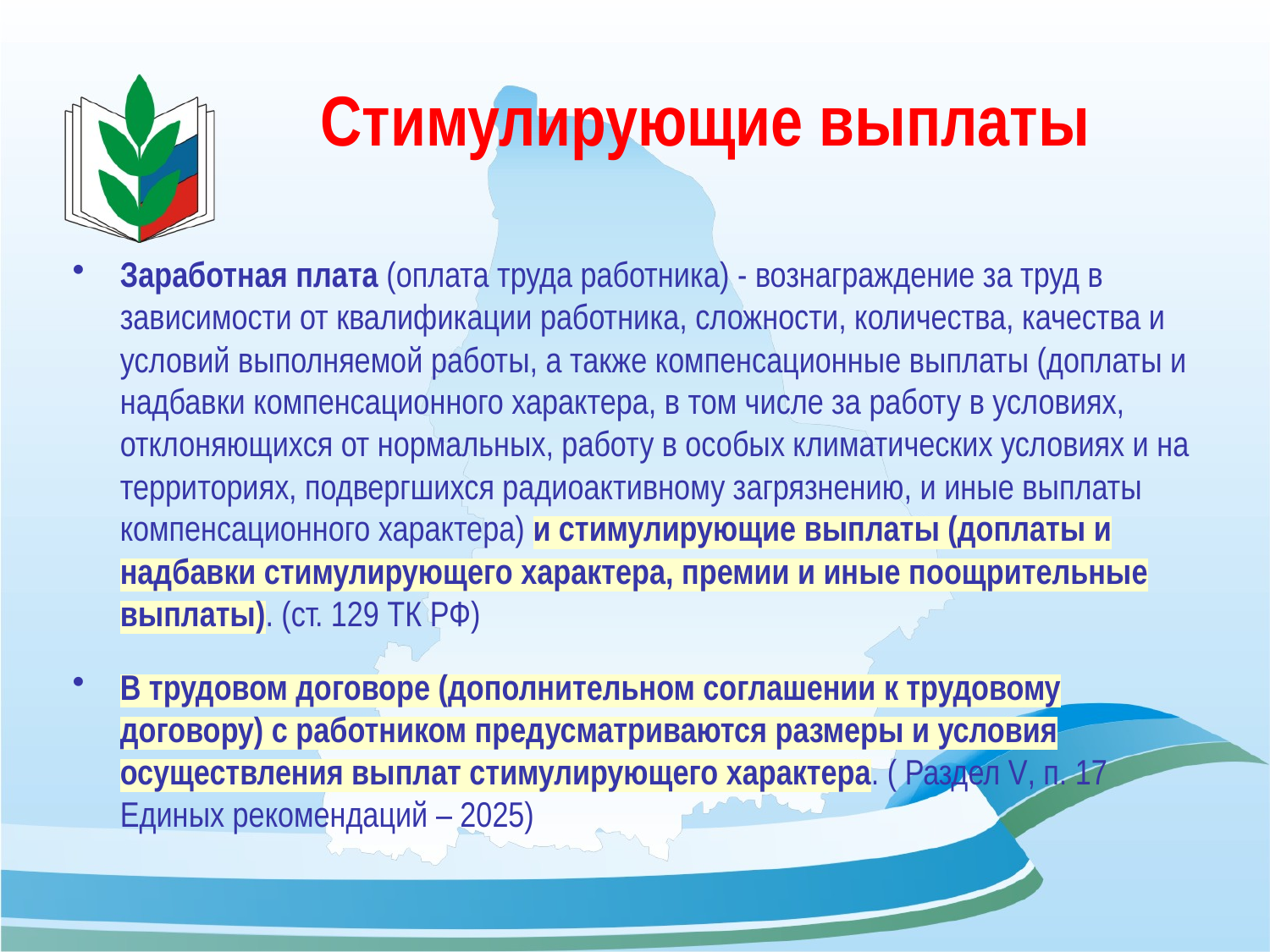

# Стимулирующие выплаты
Заработная плата (оплата труда работника) - вознаграждение за труд в зависимости от квалификации работника, сложности, количества, качества и условий выполняемой работы, а также компенсационные выплаты (доплаты и надбавки компенсационного характера, в том числе за работу в условиях, отклоняющихся от нормальных, работу в особых климатических условиях и на территориях, подвергшихся радиоактивному загрязнению, и иные выплаты компенсационного характера) и стимулирующие выплаты (доплаты и надбавки стимулирующего характера, премии и иные поощрительные выплаты). (ст. 129 ТК РФ)

В трудовом договоре (дополнительном соглашении к трудовому договору) с работником предусматриваются размеры и условия осуществления выплат стимулирующего характера. ( Раздел V, п. 17 Единых рекомендаций – 2025)